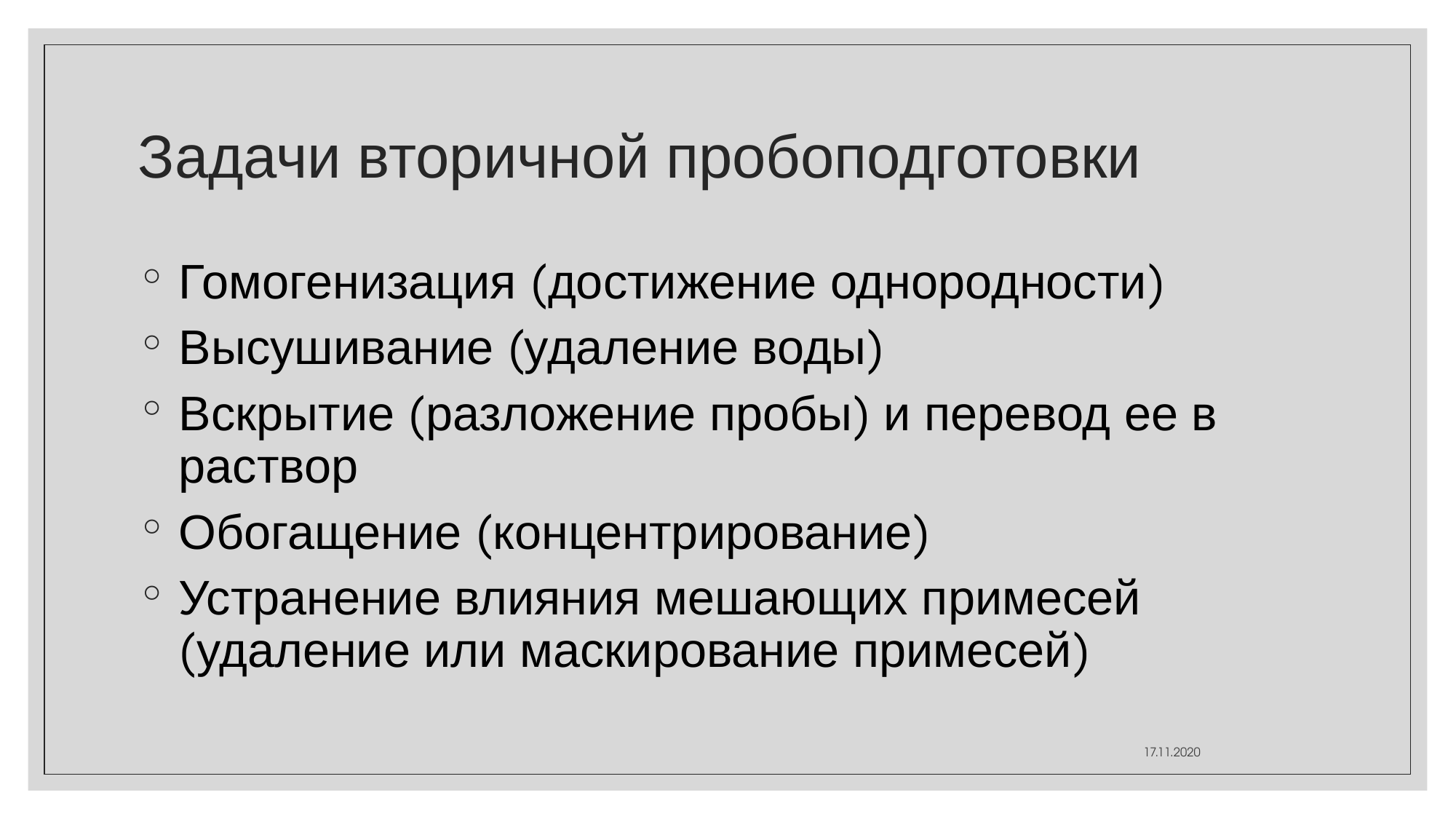

# Задачи вторичной пробоподготовки
Гомогенизация (достижение однородности)
Высушивание (удаление воды)
Вскрытие (разложение пробы) и перевод ее в раствор
Обогащение (концентрирование)
Устранение влияния мешающих примесей (удаление или маскирование примесей)

17.11.2020